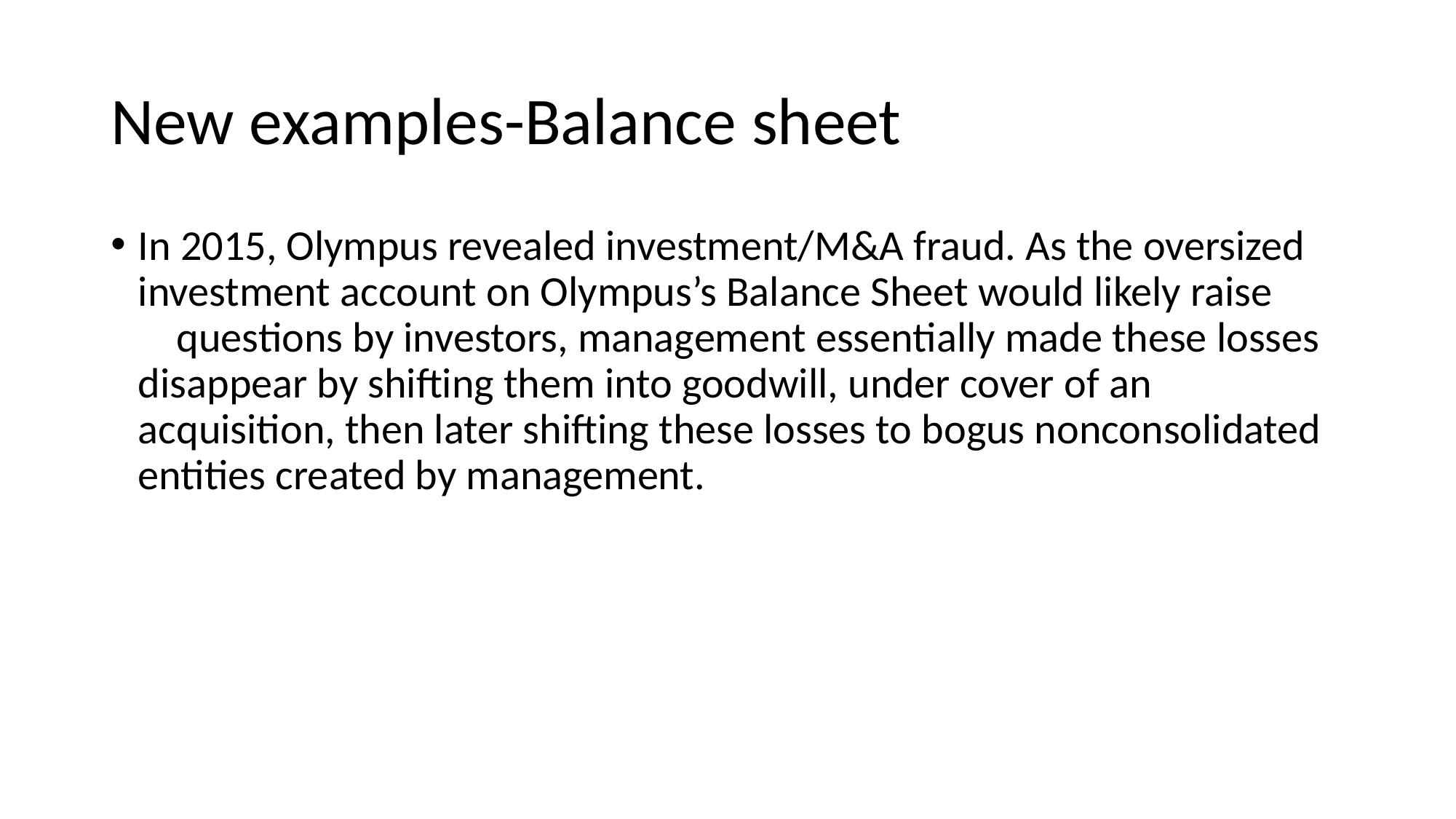

# New examples-Balance sheet
In 2015, Olympus revealed investment/M&A fraud. As the oversized investment account on Olympus’s Balance Sheet would likely raise            questions by investors, management essentially made these losses disappear by shifting them into goodwill, under cover of an acquisition, then later shifting these losses to bogus nonconsolidated entities created by management.